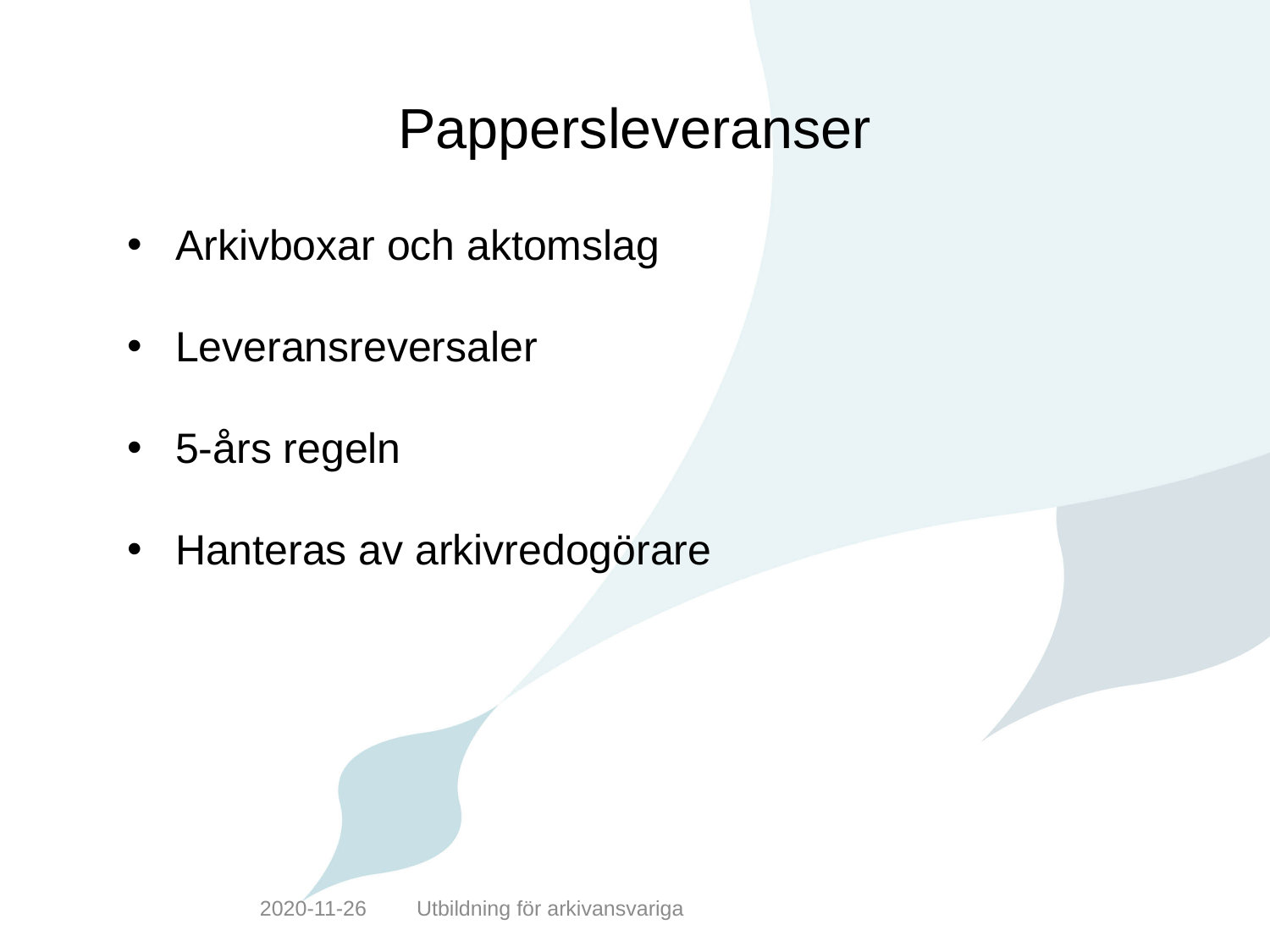

# Pappersleveranser
Arkivboxar och aktomslag

Leveransreversaler

5-års regeln

Hanteras av arkivredogörare

2020-11-26
Utbildning för arkivansvariga